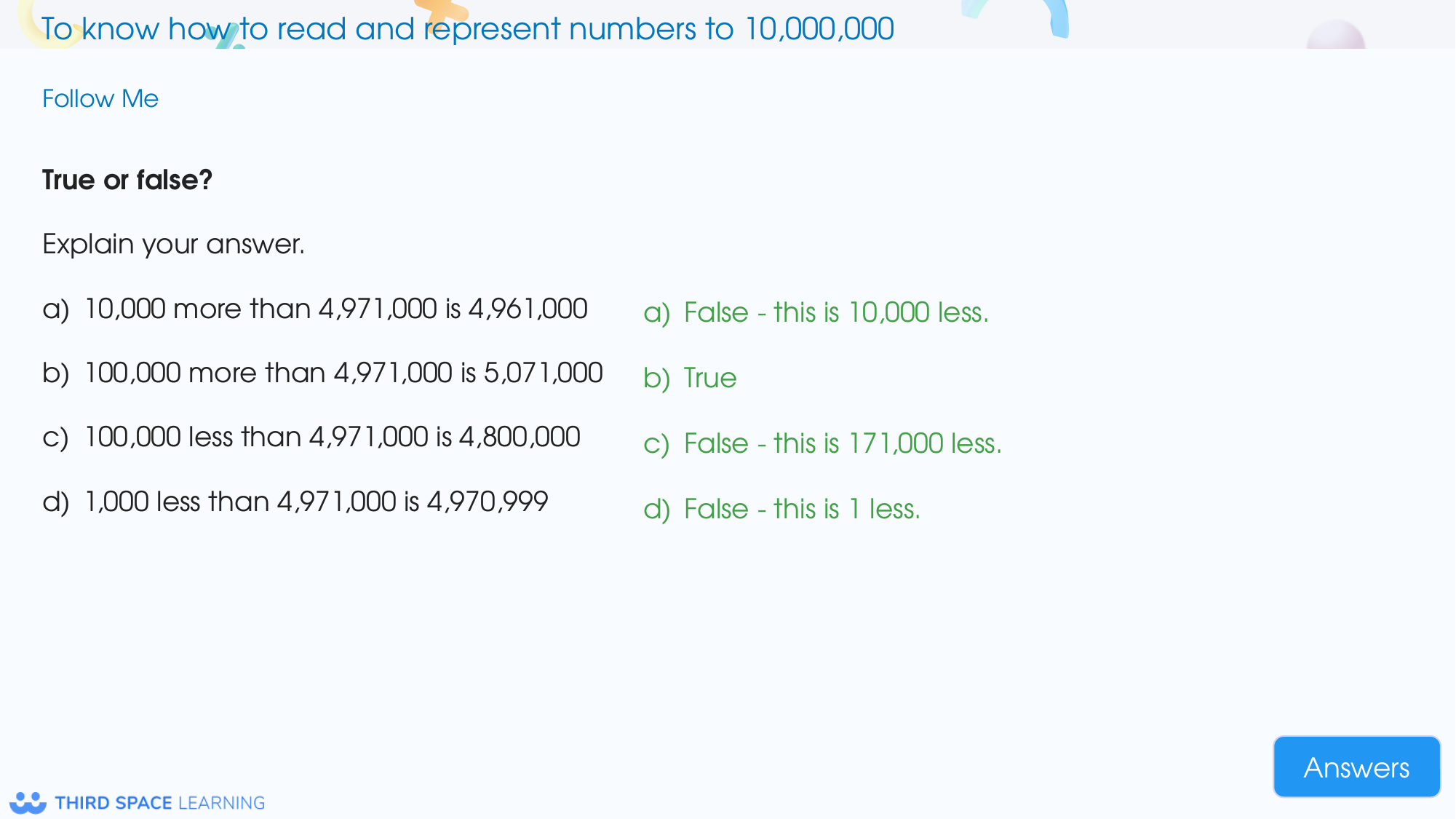

Follow Me
True or false?
Explain your answer.
10,000 more than 4,971,000 is 4,961,000
100,000 more than 4,971,000 is 5,071,000
100,000 less than 4,971,000 is 4,800,000
1,000 less than 4,971,000 is 4,970,999
False - this is 10,000 less.
True
False - this is 171,000 less.
False - this is 1 less.
Answers